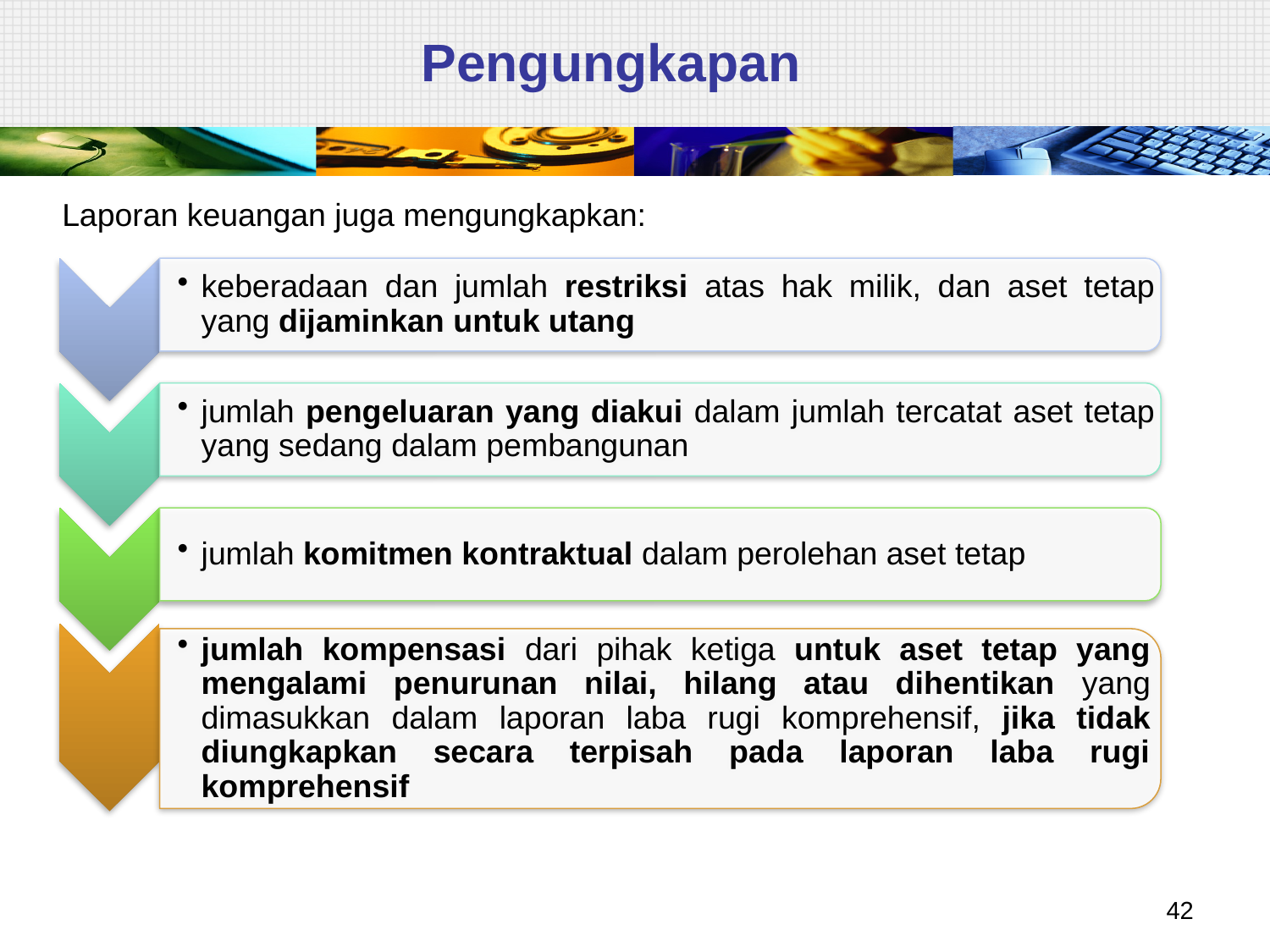

# Pengungkapan
Laporan keuangan juga mengungkapkan:

keberadaan dan jumlah restriksi atas hak milik, dan aset tetap yang dijaminkan untuk utang

jumlah pengeluaran yang diakui dalam jumlah tercatat aset tetap yang sedang dalam pembangunan

jumlah komitmen kontraktual dalam perolehan aset tetap

jumlah kompensasi dari pihak ketiga untuk aset tetap yang mengalami penurunan nilai, hilang atau dihentikan yang dimasukkan dalam laporan laba rugi komprehensif, jika tidak diungkapkan secara terpisah pada laporan laba rugi komprehensif
42